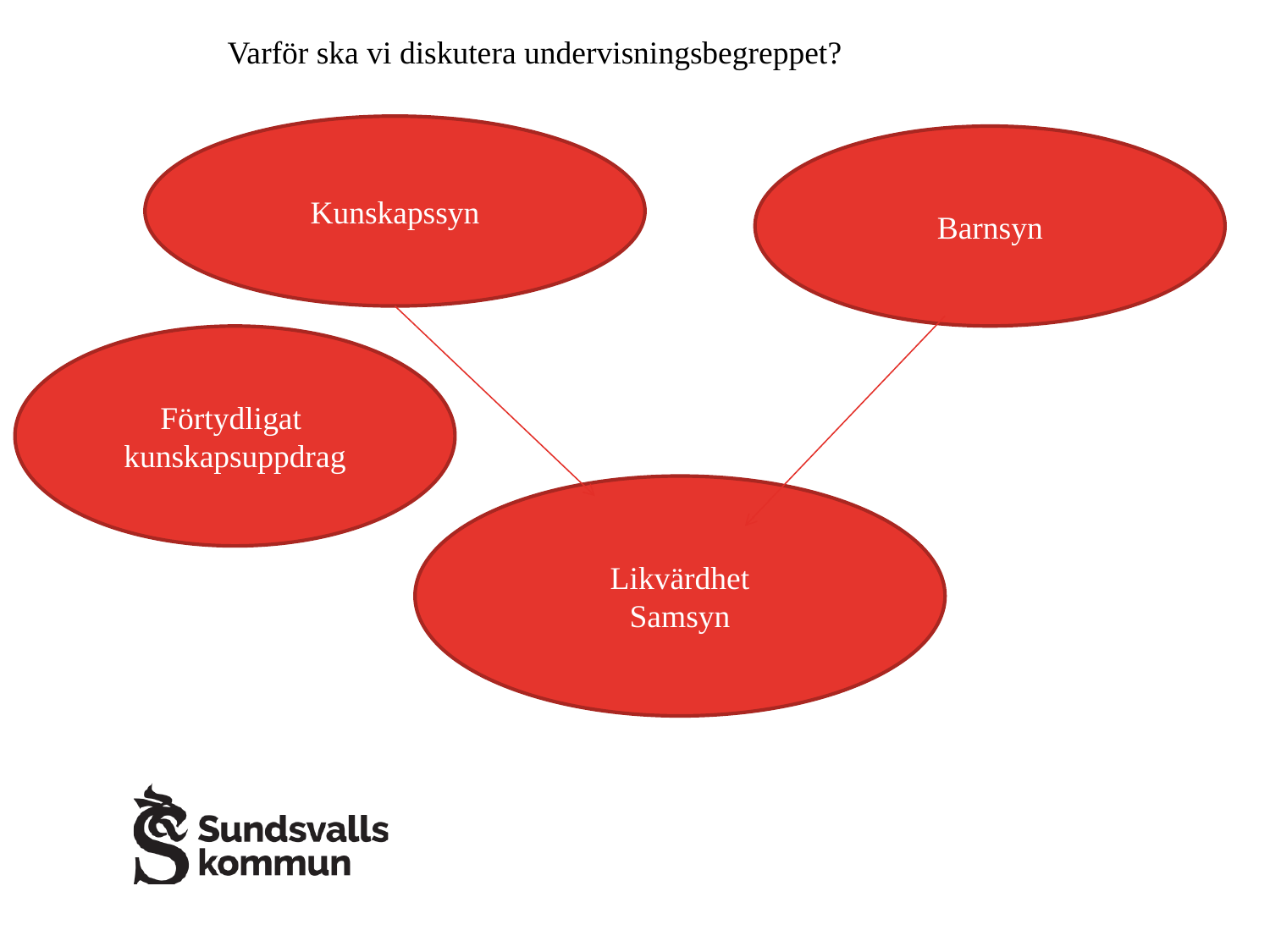

Varför ska vi diskutera undervisningsbegreppet?
Kunskapssyn
Barnsyn
Förtydligat
kunskapsuppdrag
Likvärdhet
Samsyn